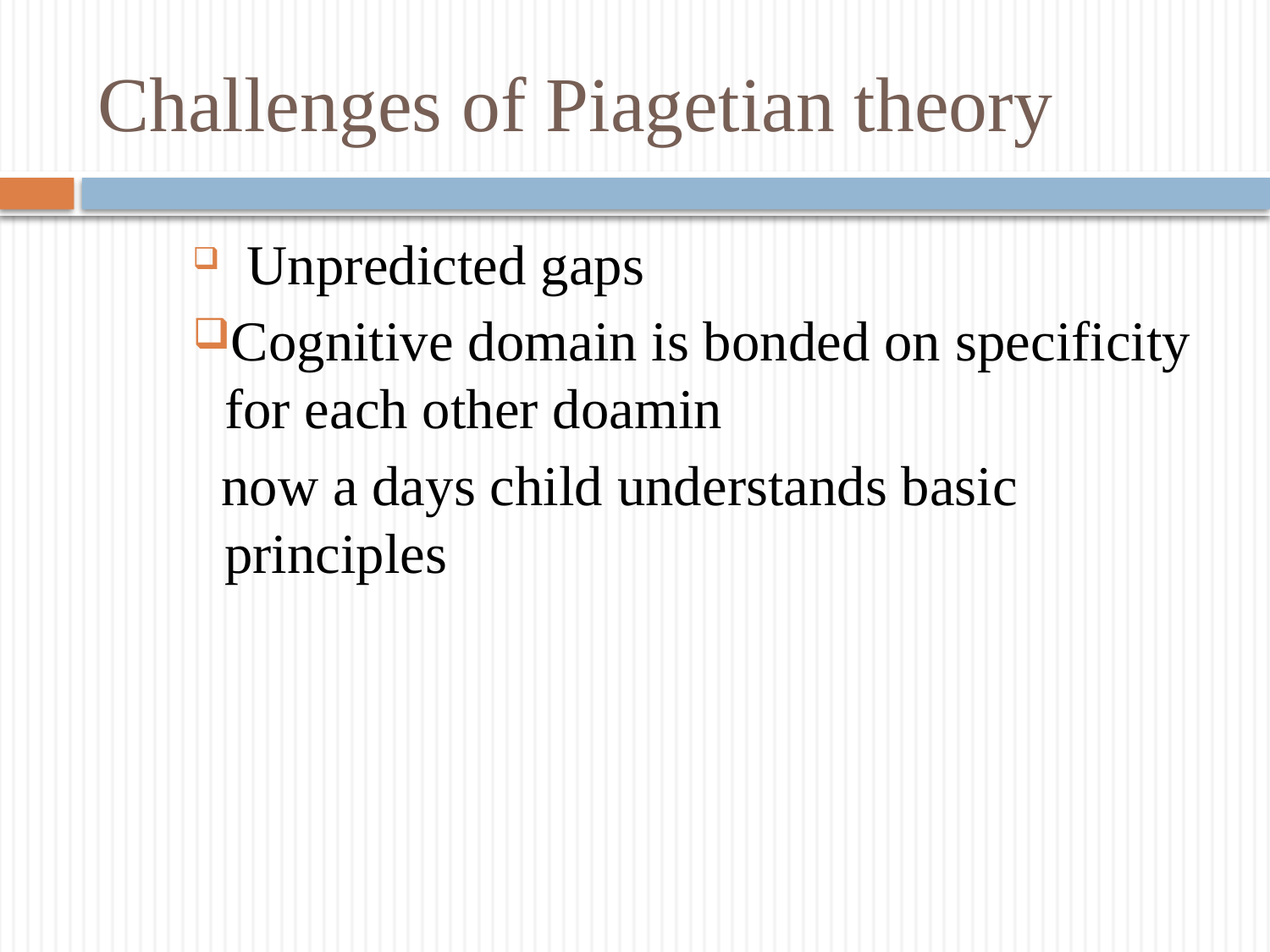

# Challenges of Piagetian theory
  Unpredicted gaps
Cognitive domain is bonded on specificity for each other doamin
  now a days child understands basic principles